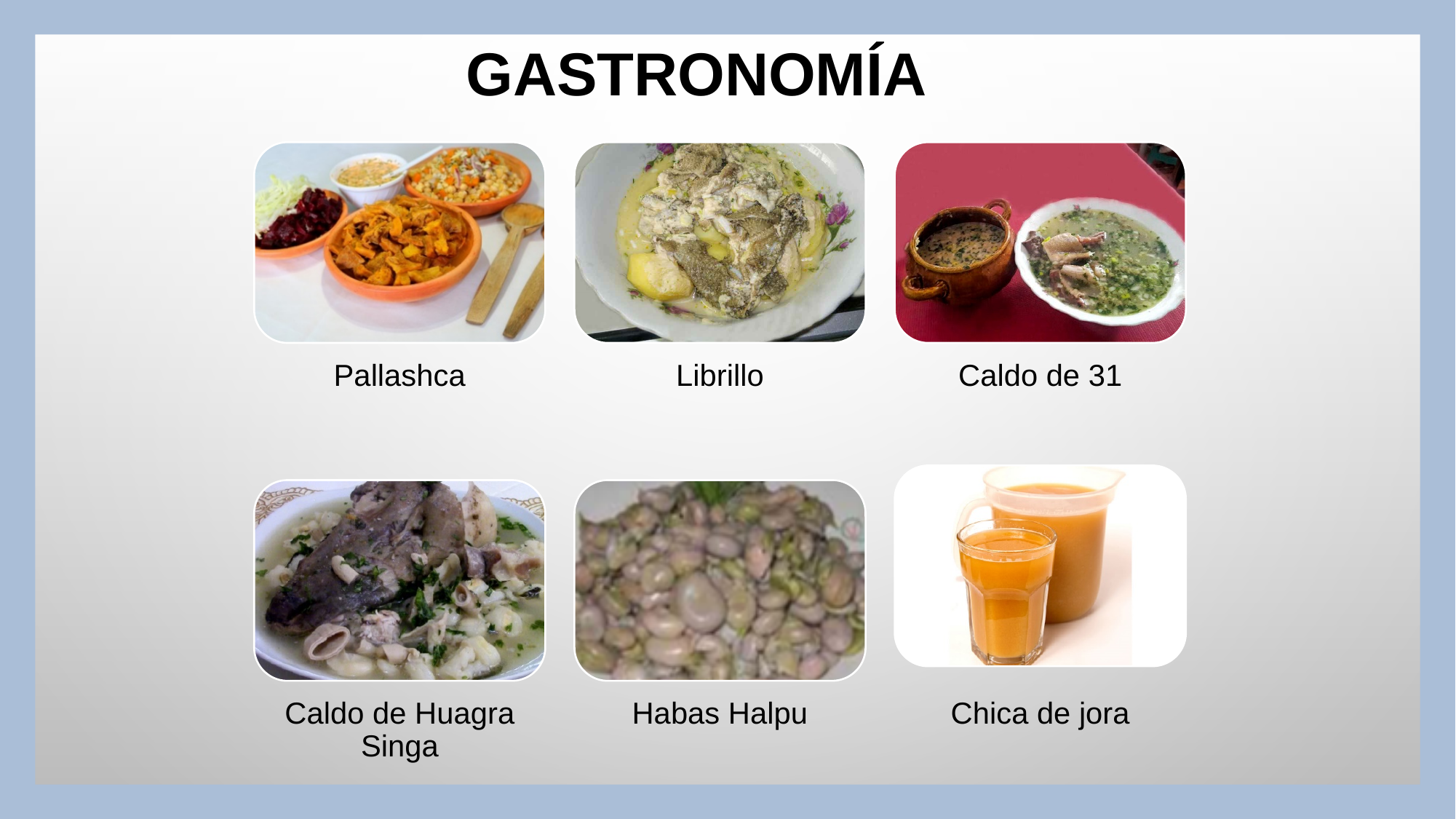

GASTRONOMÍA
Pallashca
Librillo
Caldo de 31
Caldo de Huagra Singa
Habas Halpu
Chica de jora